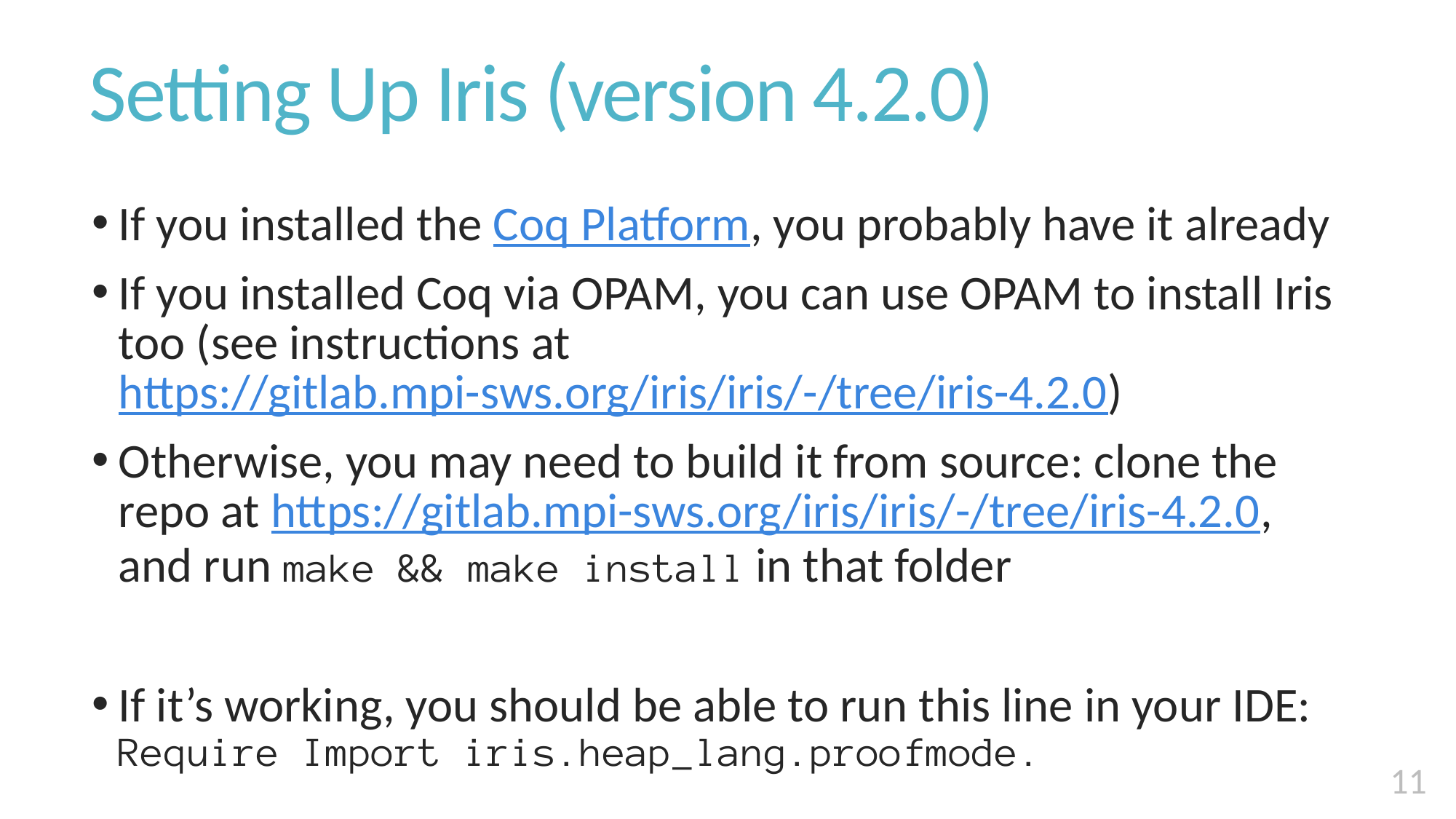

# Setting Up Iris (version 4.2.0)
If you installed the Coq Platform, you probably have it already
If you installed Coq via OPAM, you can use OPAM to install Iris too (see instructions at https://gitlab.mpi-sws.org/iris/iris/-/tree/iris-4.2.0)
Otherwise, you may need to build it from source: clone the repo at https://gitlab.mpi-sws.org/iris/iris/-/tree/iris-4.2.0, and run make && make install in that folder

If it’s working, you should be able to run this line in your IDE: Require Import iris.heap_lang.proofmode.

11